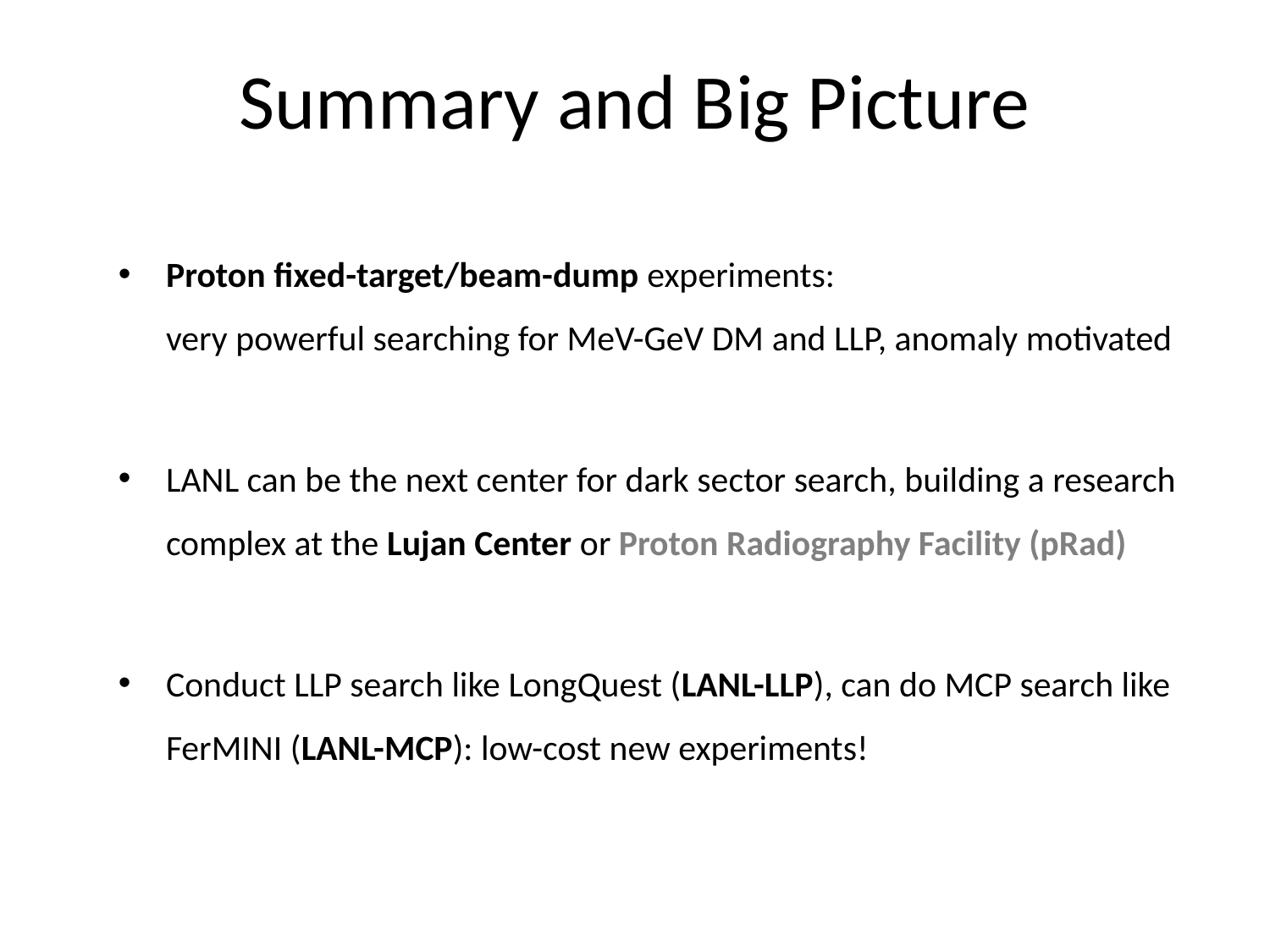

# Summary and Big Picture
Proton fixed-target/beam-dump experiments:
very powerful searching for MeV-GeV DM and LLP, anomaly motivated

LANL can be the next center for dark sector search, building a research complex at the Lujan Center or Proton Radiography Facility (pRad)

Conduct LLP search like LongQuest (LANL-LLP), can do MCP search like FerMINI (LANL-MCP): low-cost new experiments!